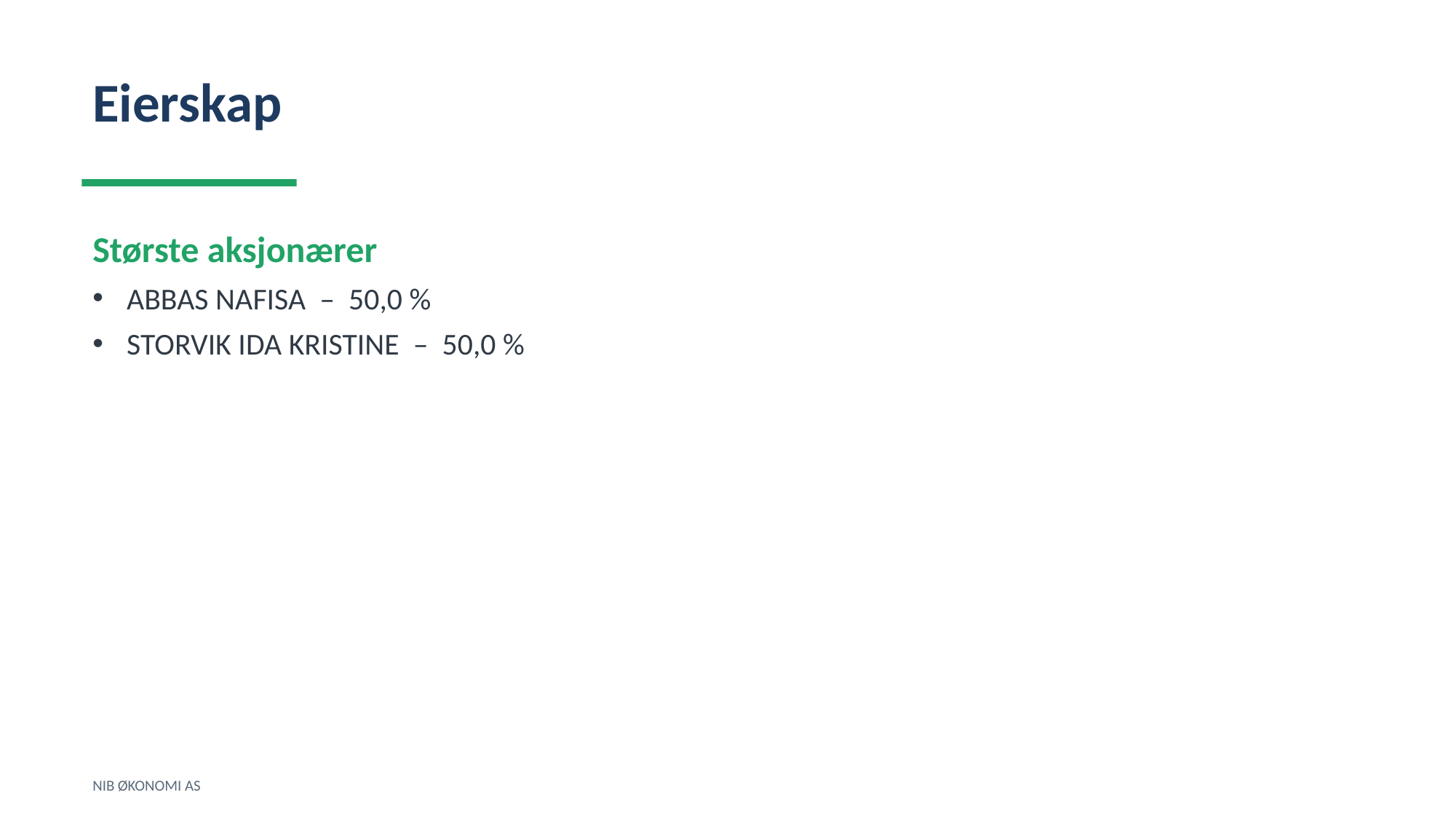

Eierskap

Største aksjonærer
ABBAS NAFISA  –  50,0 %
STORVIK IDA KRISTINE  –  50,0 %
NIB ØKONOMI AS